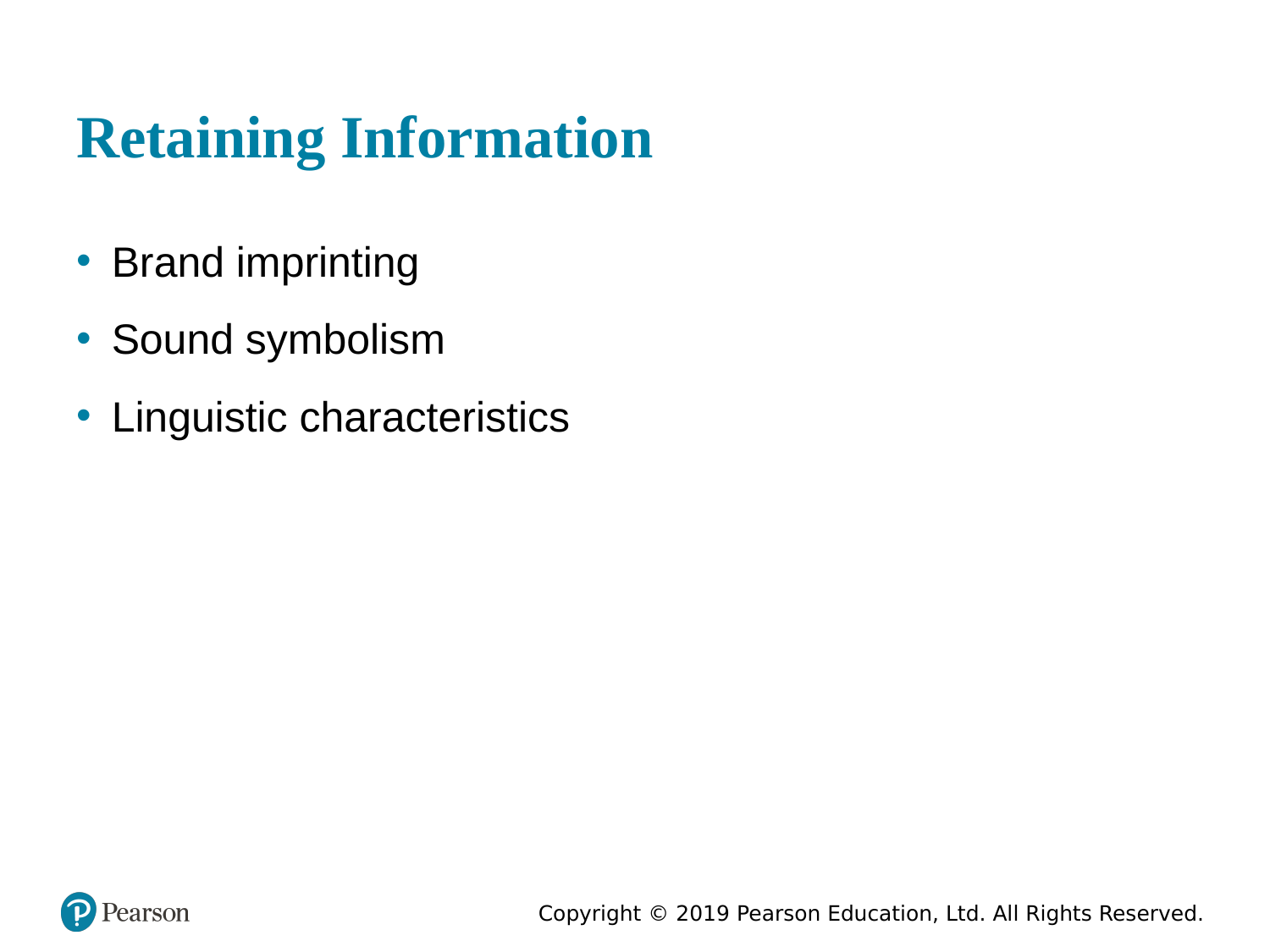

# Retaining Information
Brand imprinting
Sound symbolism
Linguistic characteristics